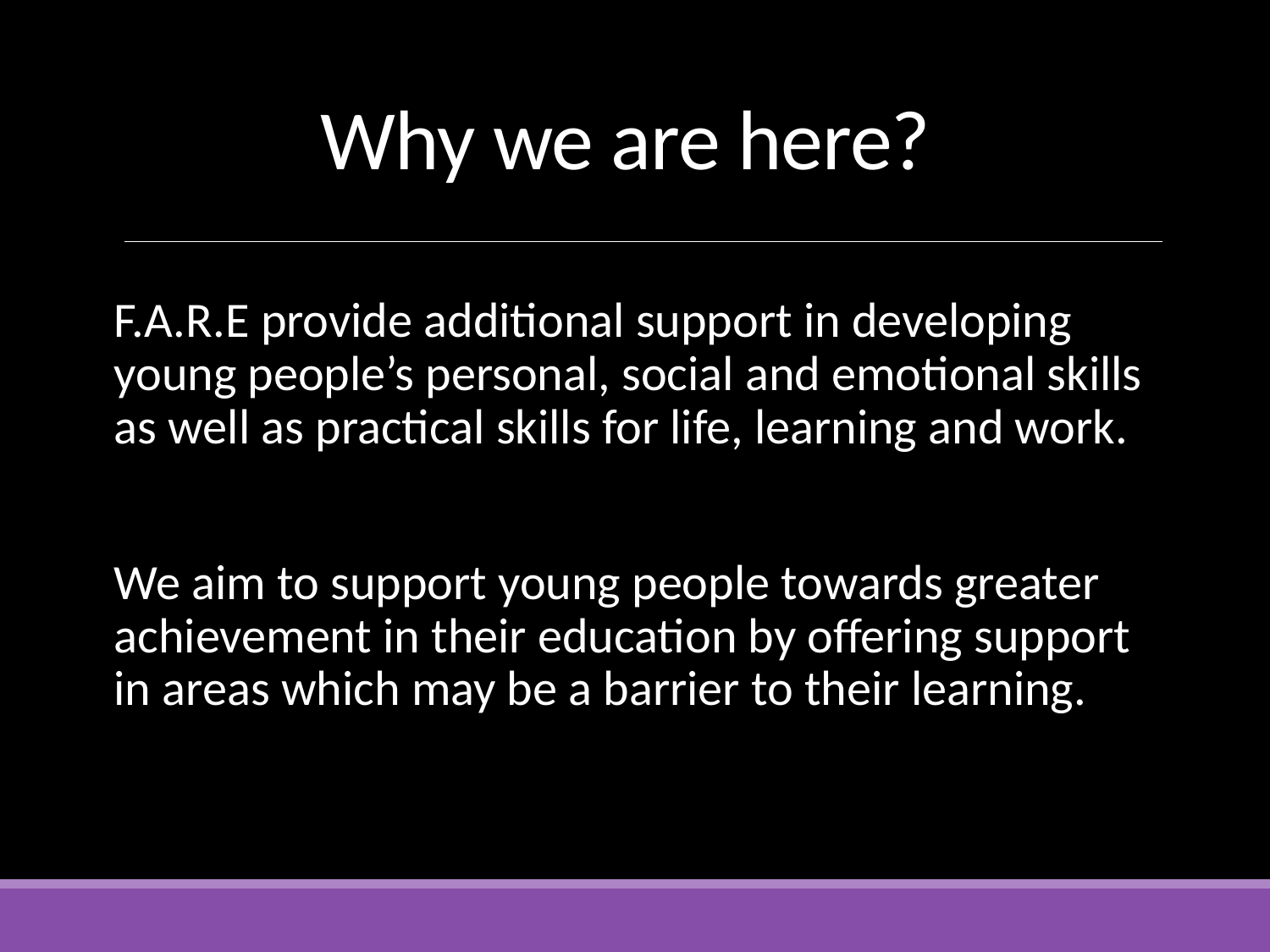

# Why we are here?
F.A.R.E provide additional support in developing young people’s personal, social and emotional skills as well as practical skills for life, learning and work.

We aim to support young people towards greater achievement in their education by offering support in areas which may be a barrier to their learning.